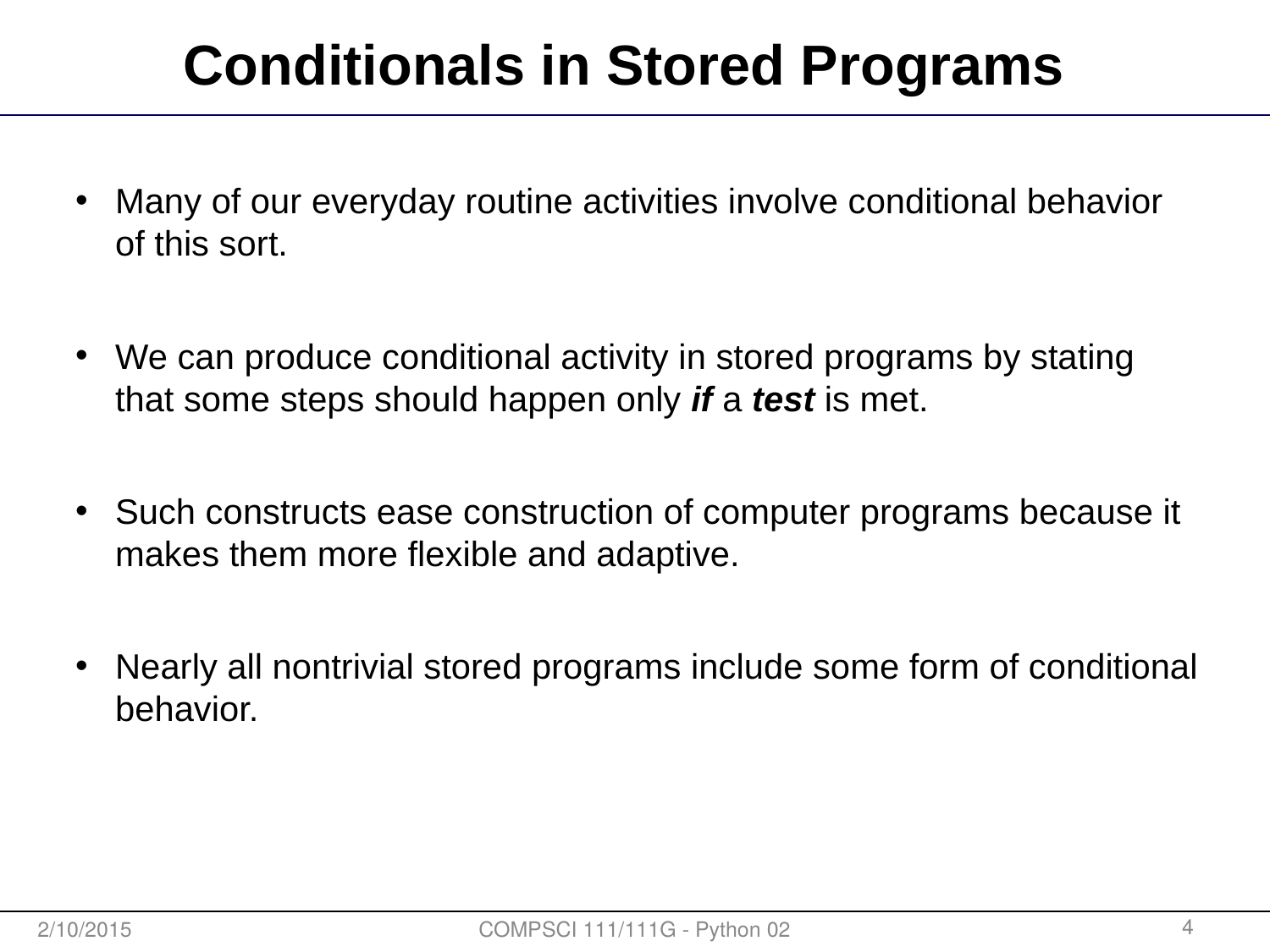

Conditionals in Stored Programs
Many of our everyday routine activities involve conditional behavior of this sort.

We can produce conditional activity in stored programs by stating that some steps should happen only if a test is met.

Such constructs ease construction of computer programs because it makes them more flexible and adaptive.

Nearly all nontrivial stored programs include some form of conditional behavior.
2/10/2015
COMPSCI 111/111G - Python 02
4